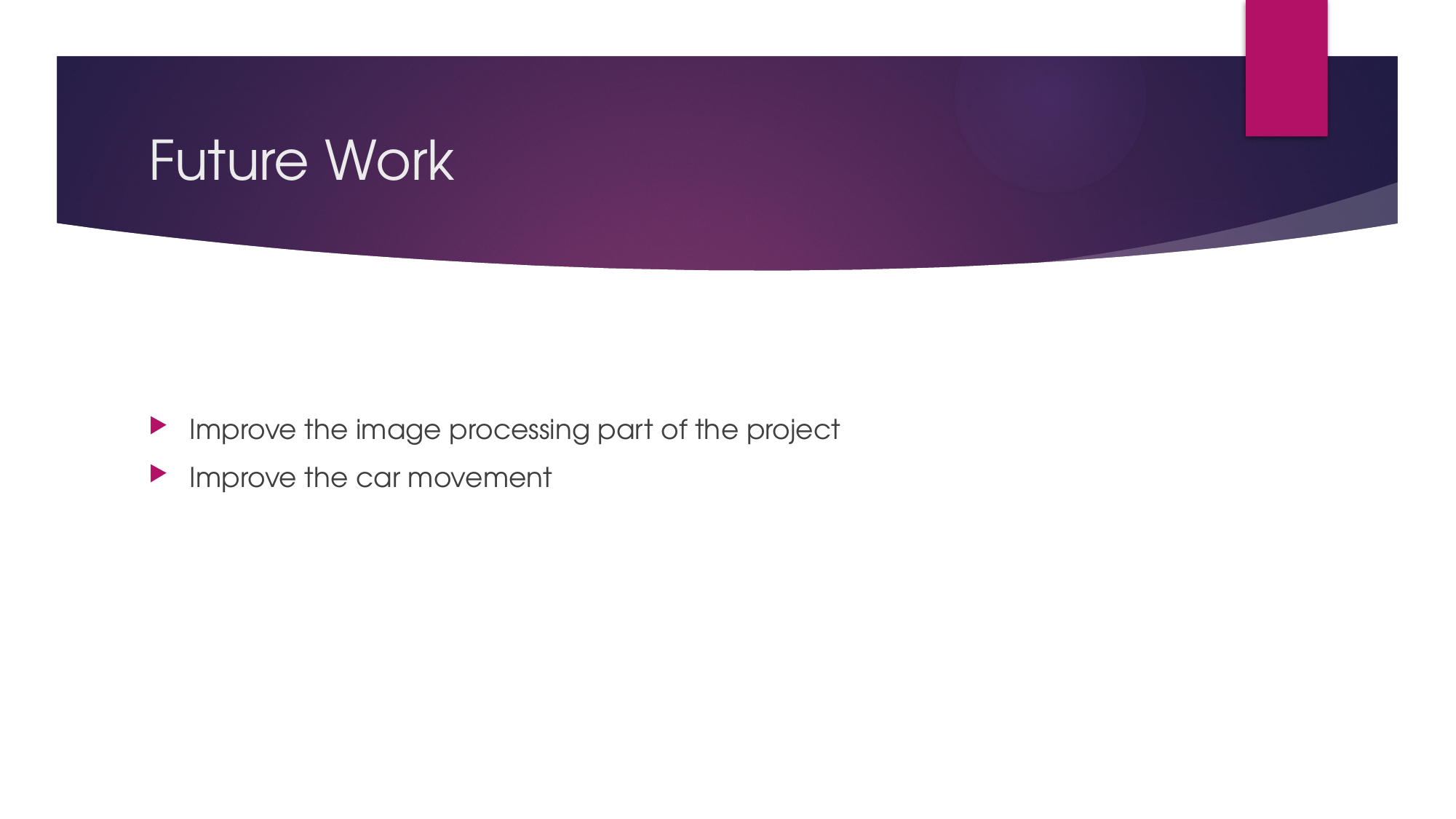

# Future Work

Improve the image processing part of the project
Improve the car movement